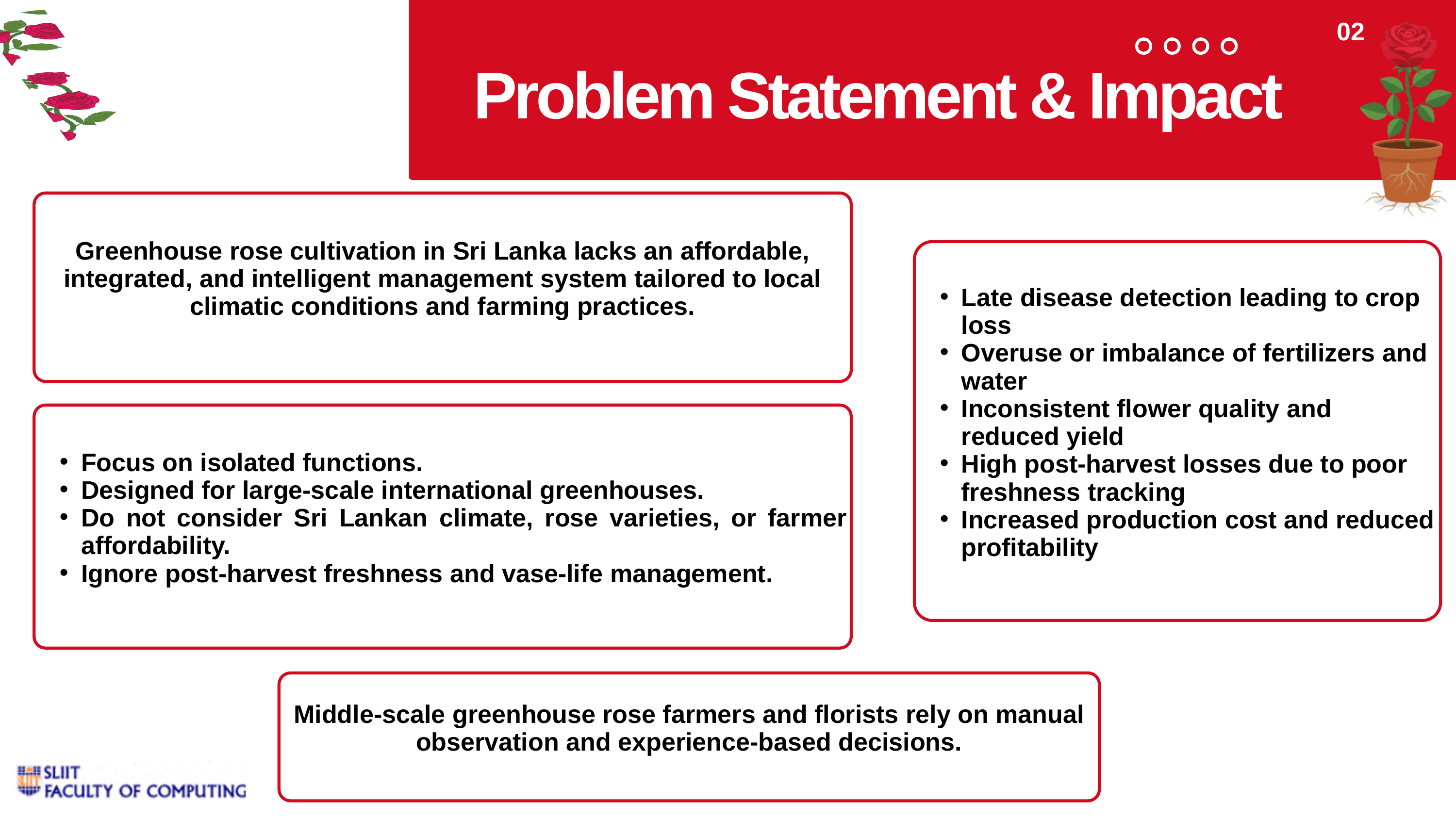

02

Problem Statement & Impact

Greenhouse rose cultivation in Sri Lanka lacks an affordable, integrated, and intelligent management system tailored to local climatic conditions and farming practices.

Late disease detection leading to crop loss
Overuse or imbalance of fertilizers and water
Inconsistent flower quality and reduced yield
High post-harvest losses due to poor freshness tracking
Increased production cost and reduced profitability

Focus on isolated functions.
Designed for large-scale international greenhouses.
Do not consider Sri Lankan climate, rose varieties, or farmer affordability.
Ignore post-harvest freshness and vase-life management.

Middle-scale greenhouse rose farmers and florists rely on manual observation and experience-based decisions.